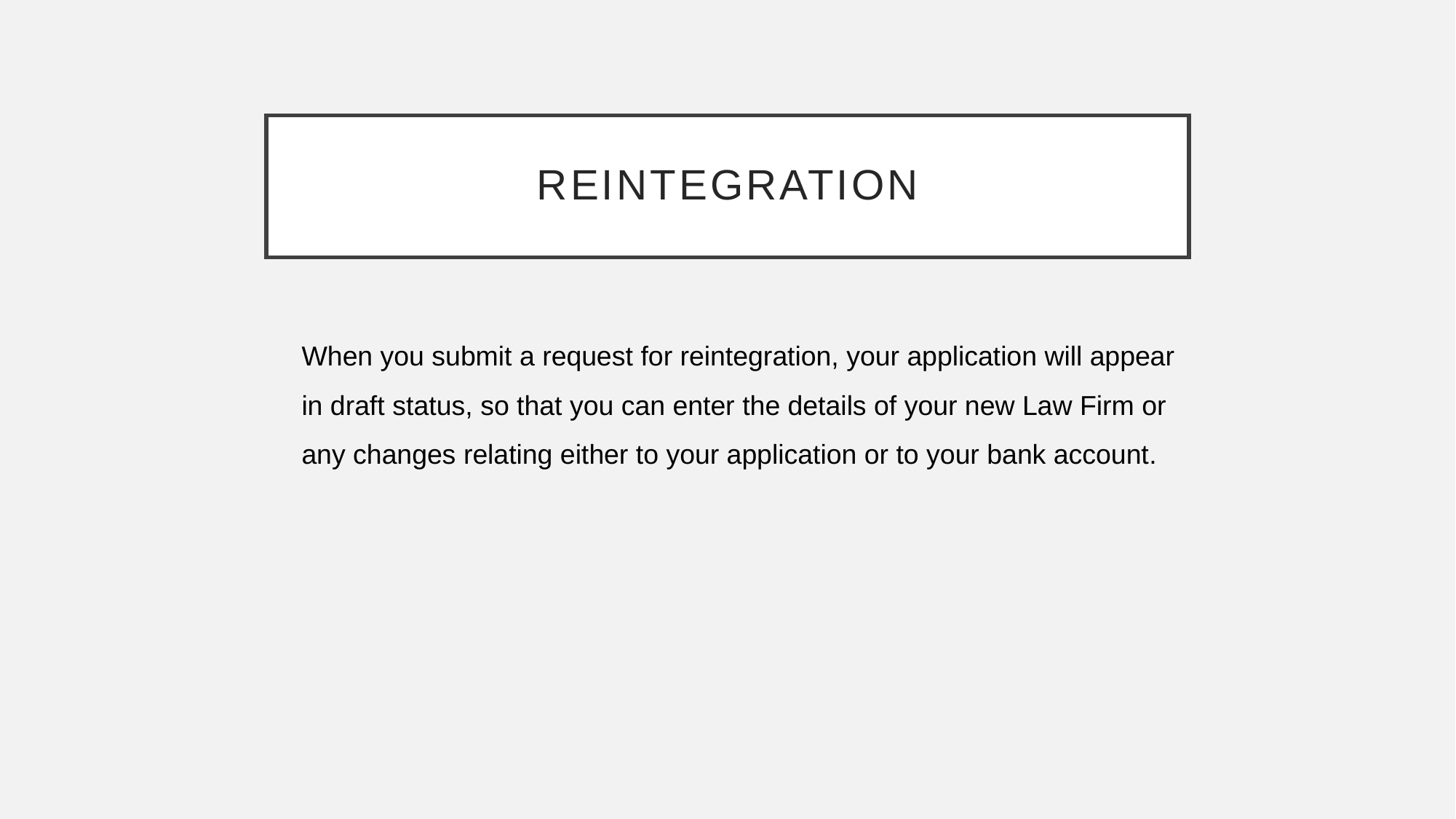

# REINTEGRATION
When you submit a request for reintegration, your application will appear in draft status, so that you can enter the details of your new Law Firm or any changes relating either to your application or to your bank account.